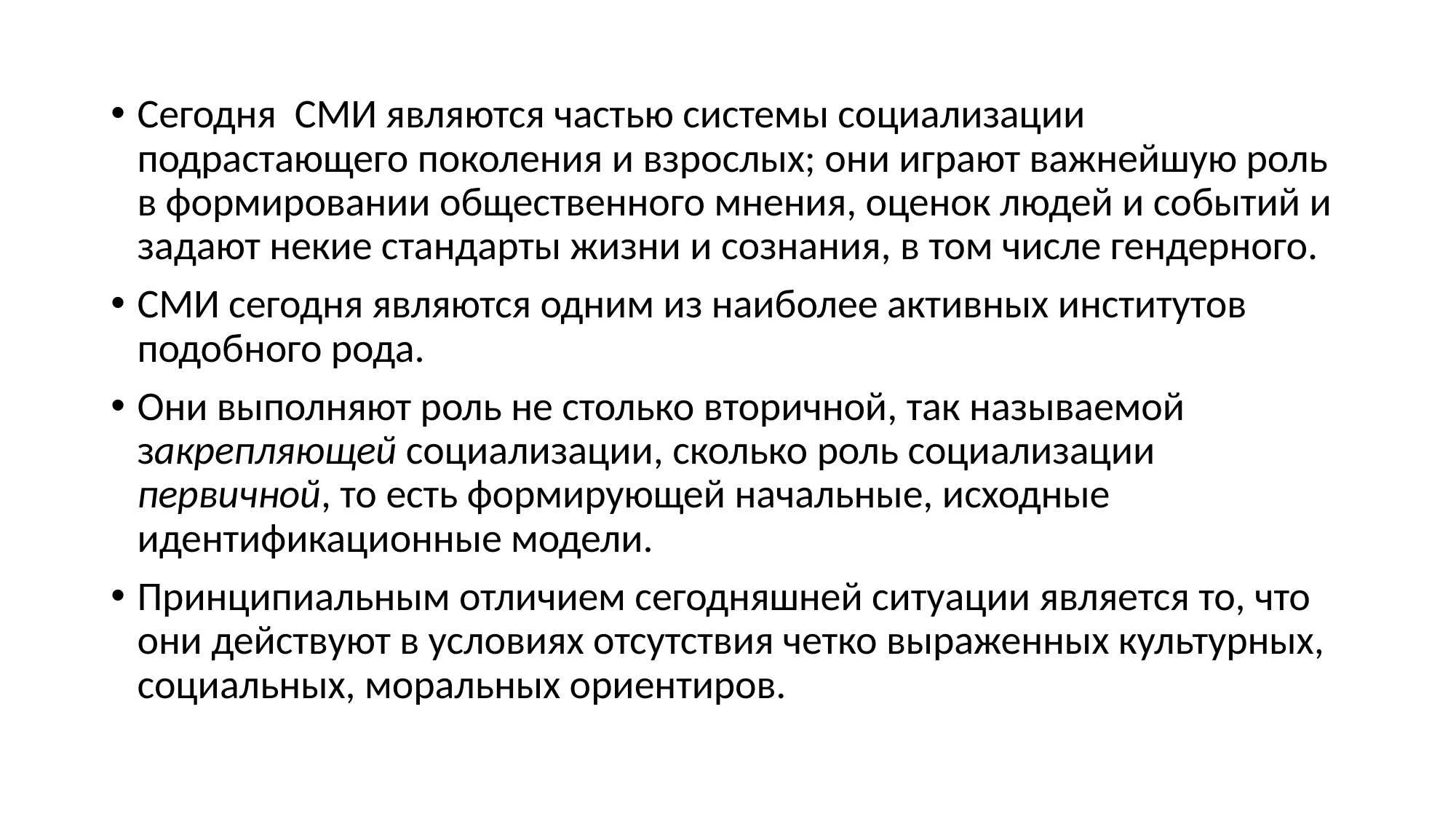

Сегодня  СМИ являются частью системы социализации подрастающего поколения и взрослых; они играют важнейшую роль в формировании общественного мнения, оценок людей и событий и задают некие стандарты жизни и сознания, в том числе гендерного.
СМИ сегодня являются одним из наиболее активных институтов подобного рода.
Они выполняют роль не столько вторичной, так называемой закрепляющей социализации, сколько роль социализации первичной, то есть формирующей начальные, исходные идентификационные модели.
Принципиальным отличием сегодняшней ситуации является то, что они действуют в условиях отсутствия четко выраженных культурных, социальных, моральных ориентиров.